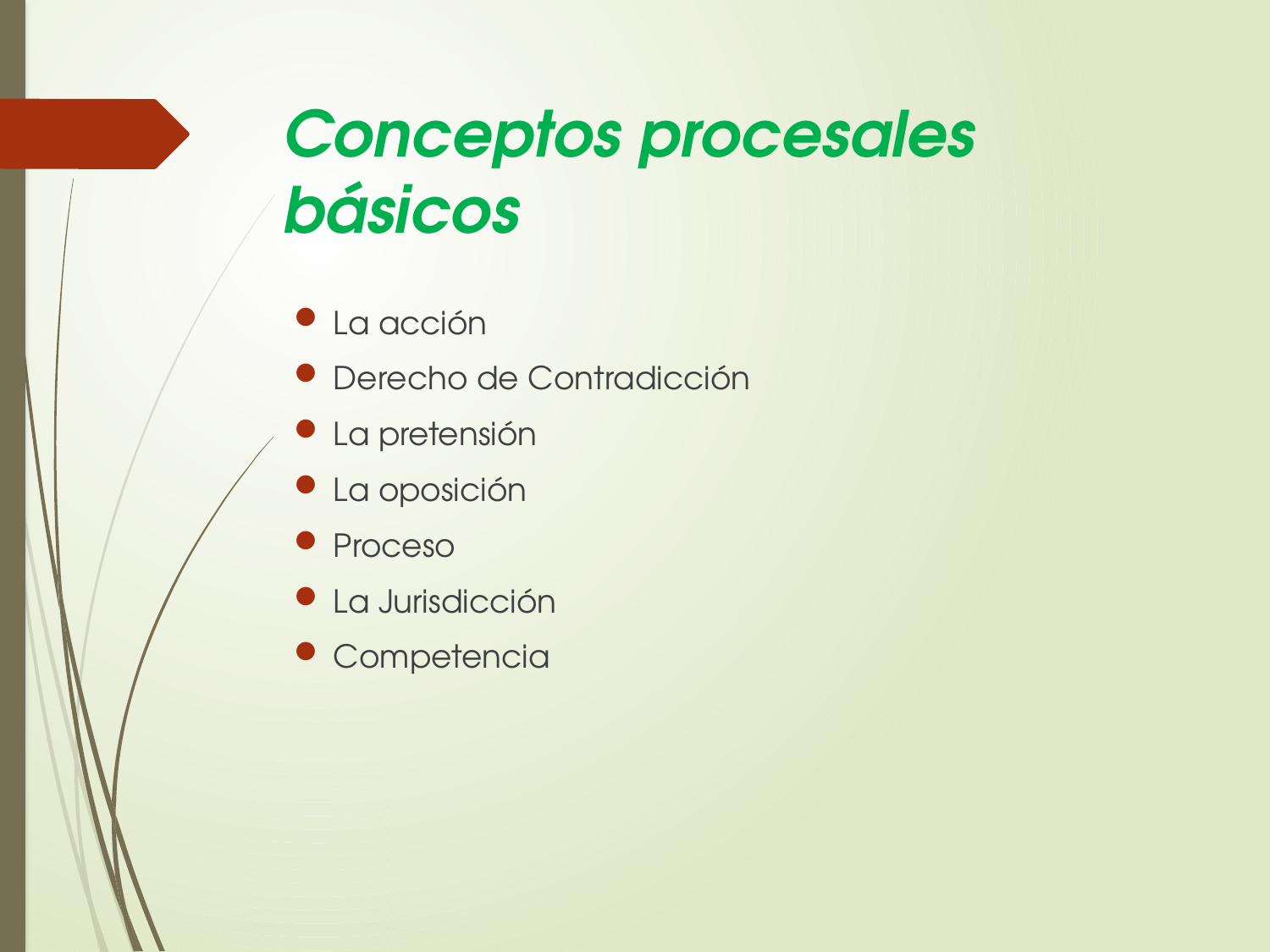

# Conceptos procesales básicos
La acción
Derecho de Contradicción
La pretensión
La oposición
Proceso
La Jurisdicción
Competencia